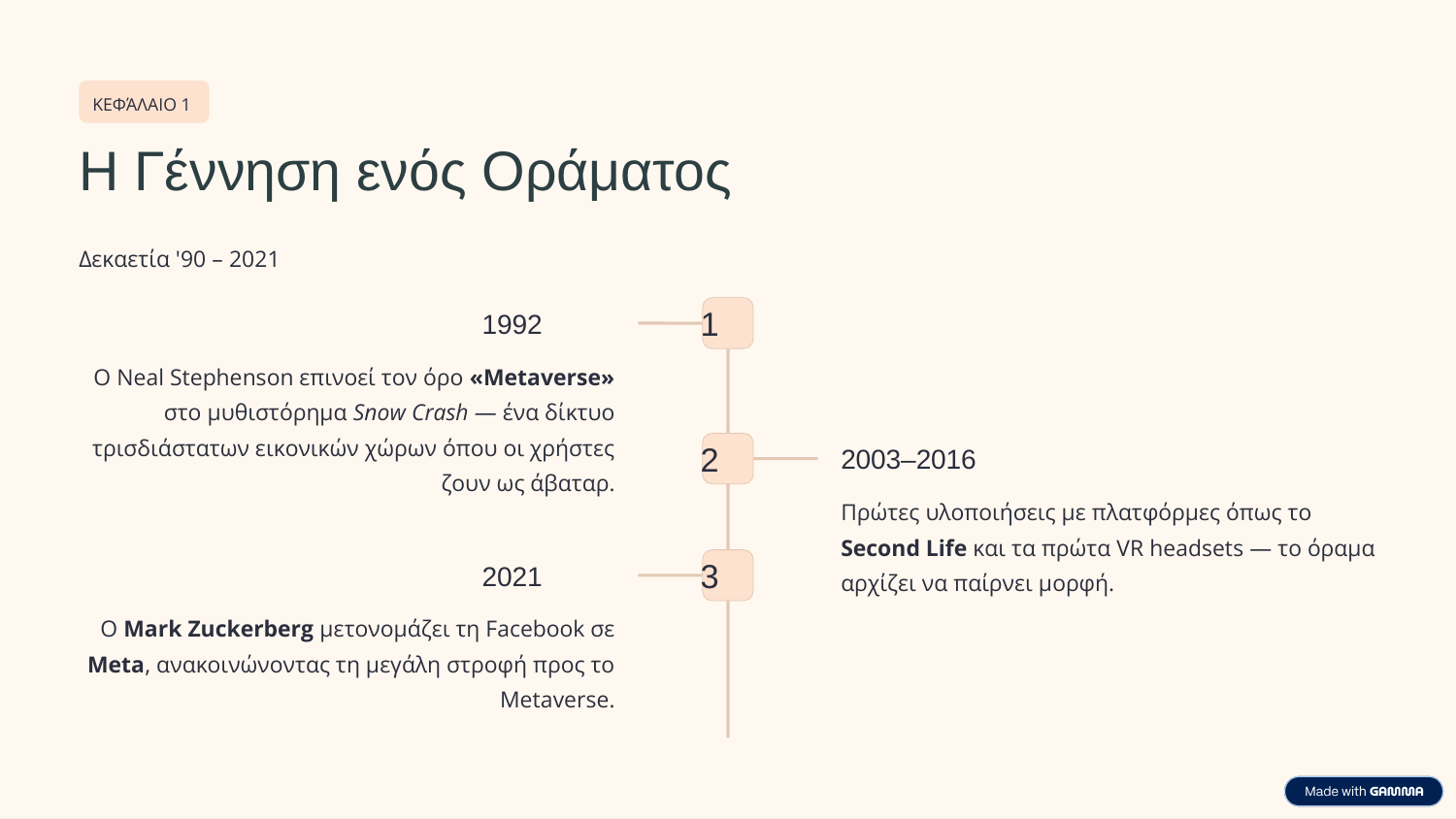

ΚΕΦΆΛΑΙΟ 1
Η Γέννηση ενός Οράματος
Δεκαετία '90 – 2021

1
1992

Ο Neal Stephenson επινοεί τον όρο «Metaverse» στο μυθιστόρημα Snow Crash — ένα δίκτυο τρισδιάστατων εικονικών χώρων όπου οι χρήστες ζουν ως άβαταρ.

2
2003–2016

Πρώτες υλοποιήσεις με πλατφόρμες όπως το Second Life και τα πρώτα VR headsets — το όραμα αρχίζει να παίρνει μορφή.

3
2021

Ο Mark Zuckerberg μετονομάζει τη Facebook σε Meta, ανακοινώνοντας τη μεγάλη στροφή προς το Metaverse.